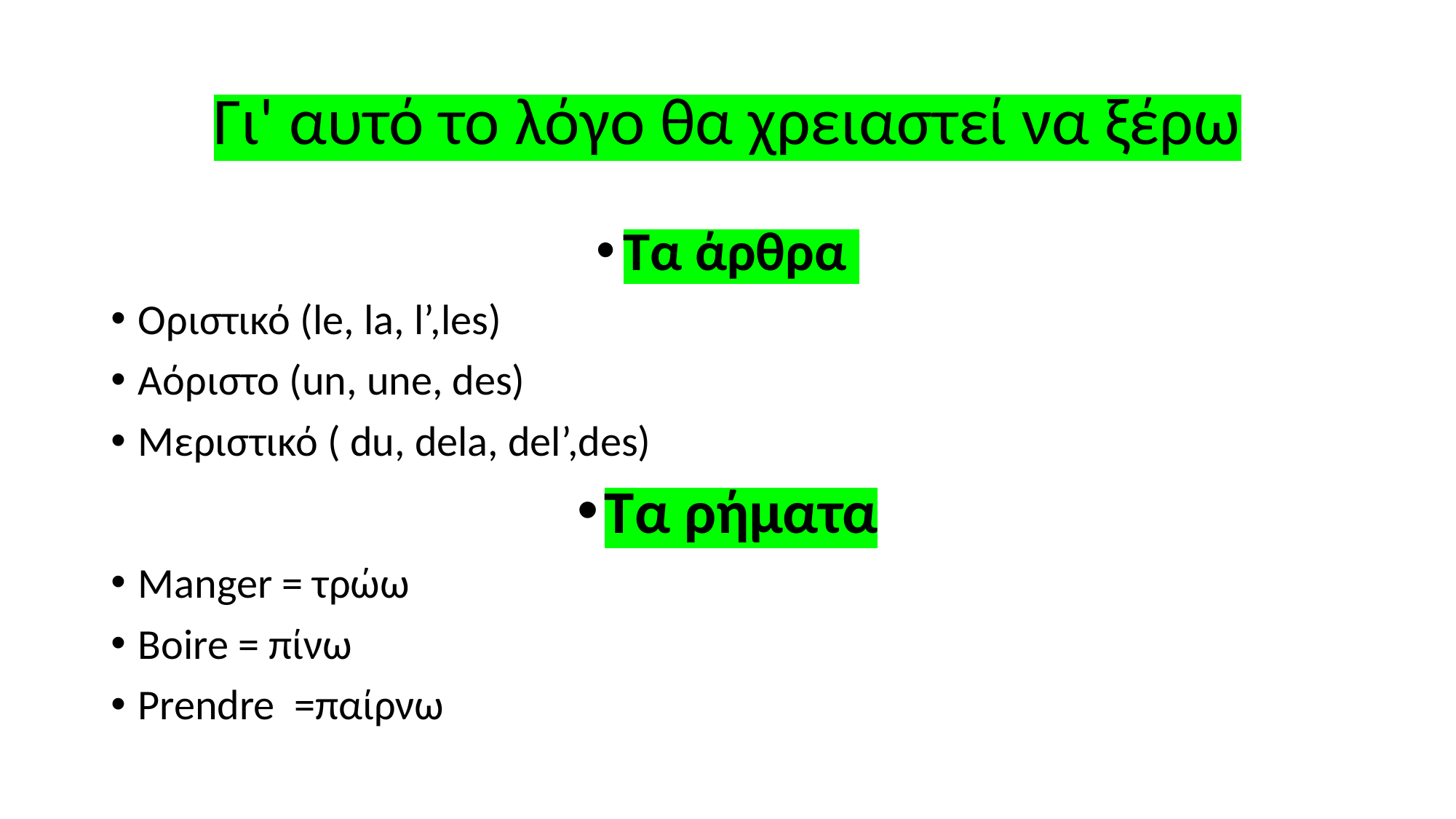

# Γι' αυτό το λόγο θα χρειαστεί να ξέρω
Τα άρθρα
Οριστικό (le, la, l’,les)
Αόριστο (un, une, des)
Μεριστικό ( du, dela, del’,des)
Τα ρήματα
Manger = τρώω
Boire = πίνω
Prendre  =παίρνω